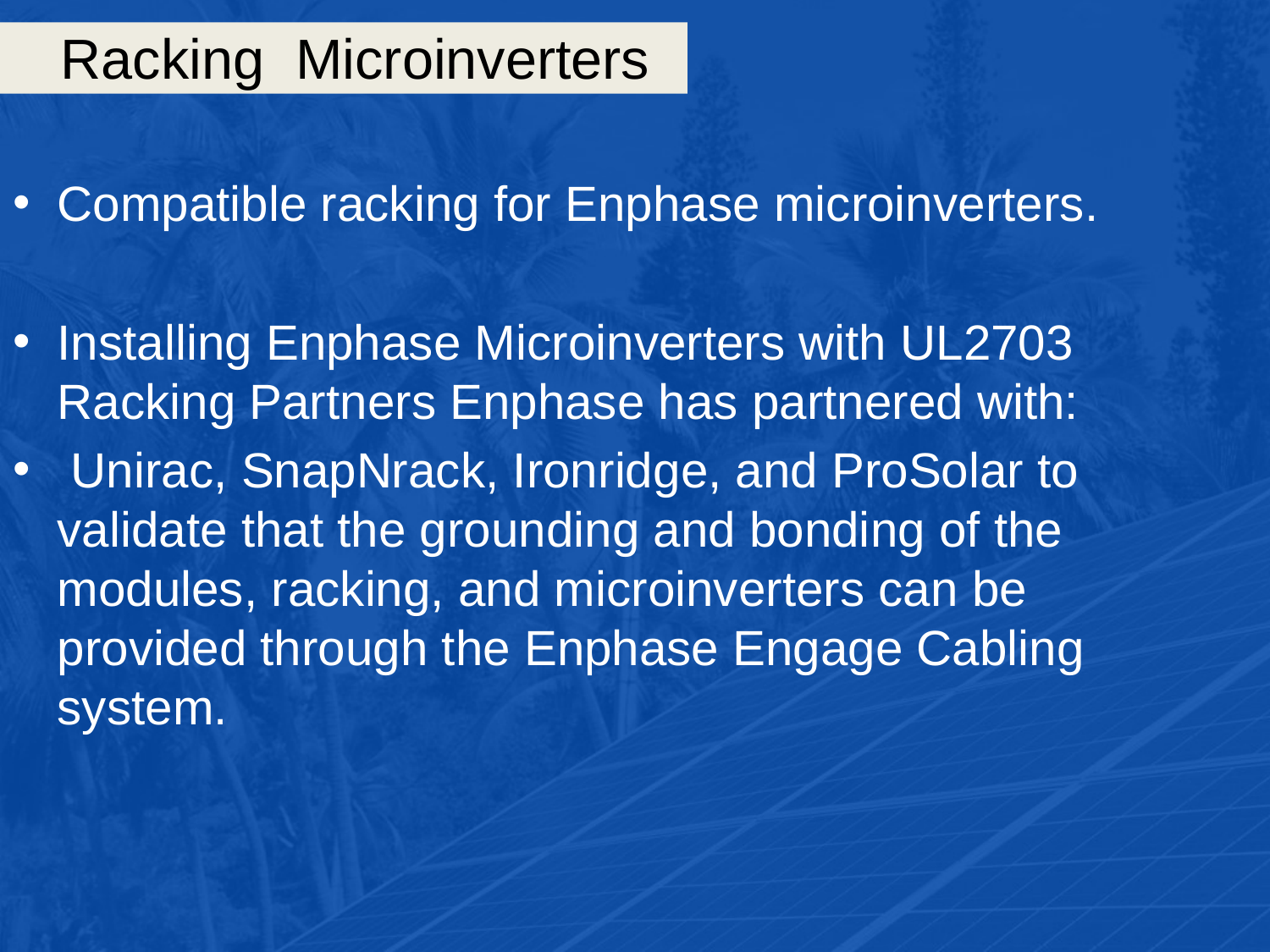

# Racking  Microinverters
Compatible racking for Enphase microinverters.

Installing Enphase Microinverters with UL2703 Racking Partners Enphase has partnered with:
 Unirac, SnapNrack, Ironridge, and ProSolar to validate that the grounding and bonding of the modules, racking, and microinverters can be provided through the Enphase Engage Cabling system.